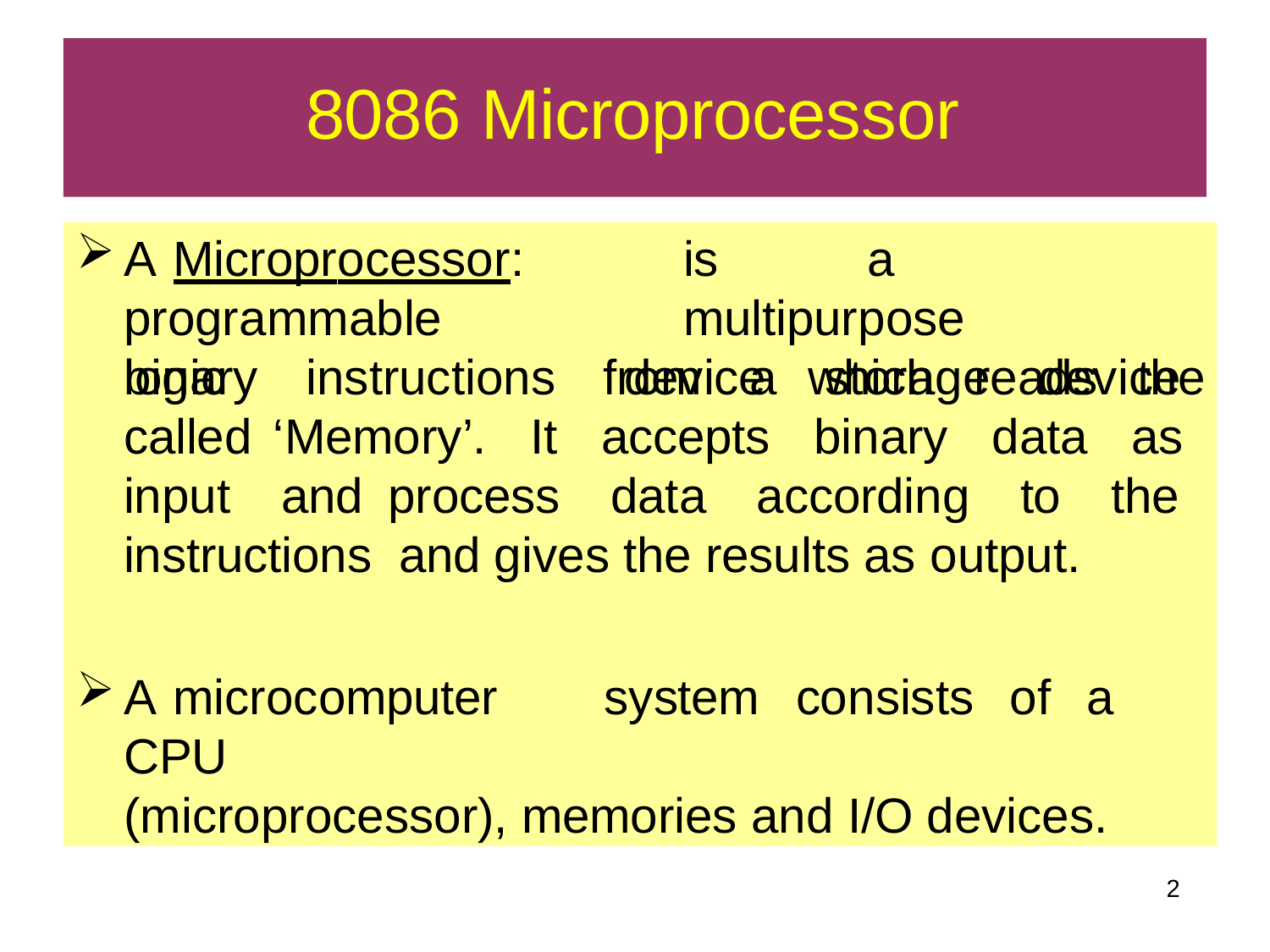

# 8086 Microprocessor

A	Microprocessor:
programmable	logic
is	a	multipurpose
device	which	reads	the
binary  instructions  from  a  storage  device  called ‘Memory’.  It  accepts  binary  data  as  input  and process  data  according  to  the  instructions  and gives the results as output.

A	microcomputer	system	consists	of	a	CPU
(microprocessor), memories and I/O devices.
2